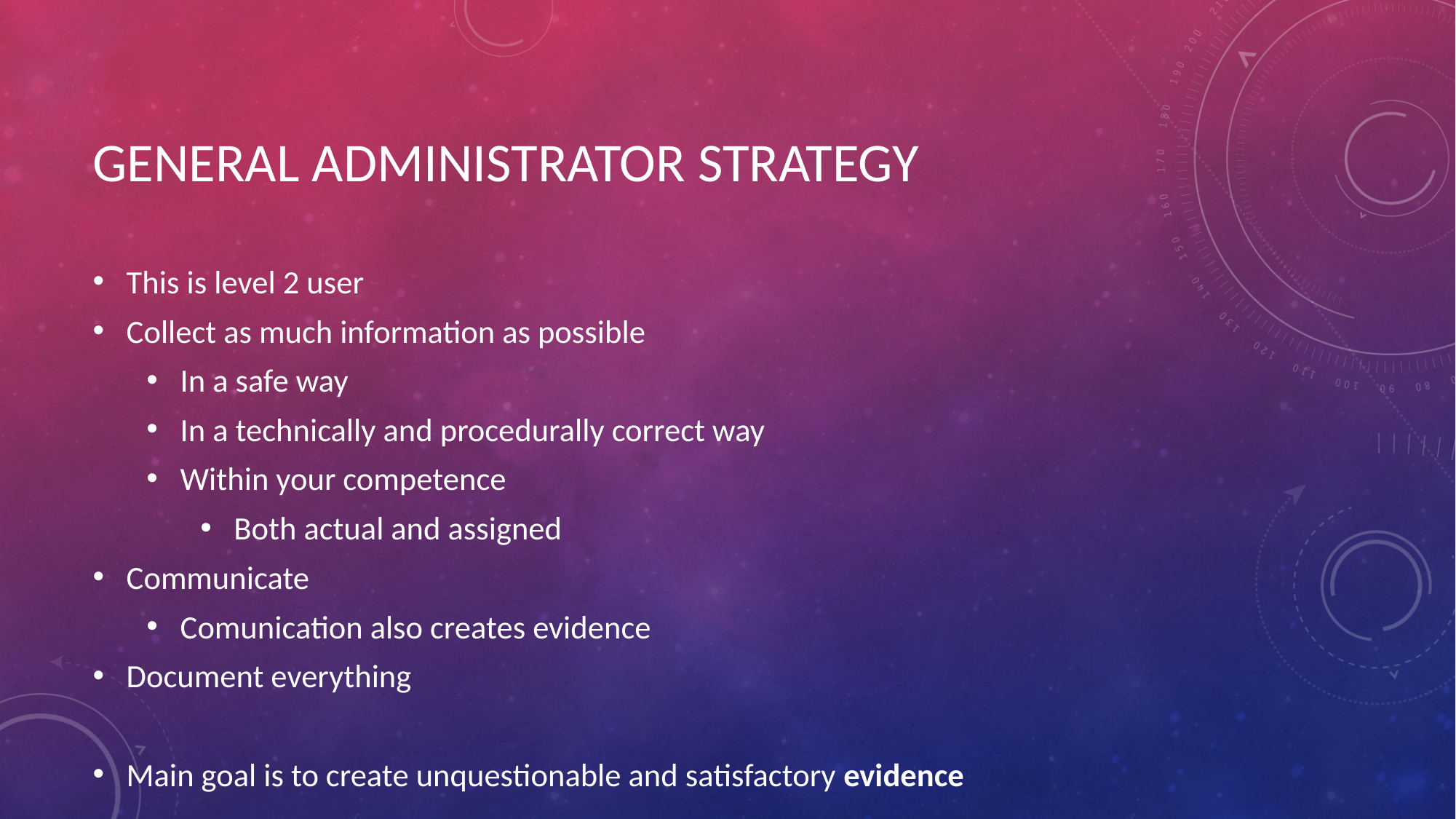

# GENERAL ADMINISTRATOR STRATEGY
This is level 2 user
Collect as much information as possible
In a safe way
In a technically and procedurally correct way
Within your competence
Both actual and assigned
Communicate
Comunication also creates evidence
Document everything

Main goal is to create unquestionable and satisfactory evidence